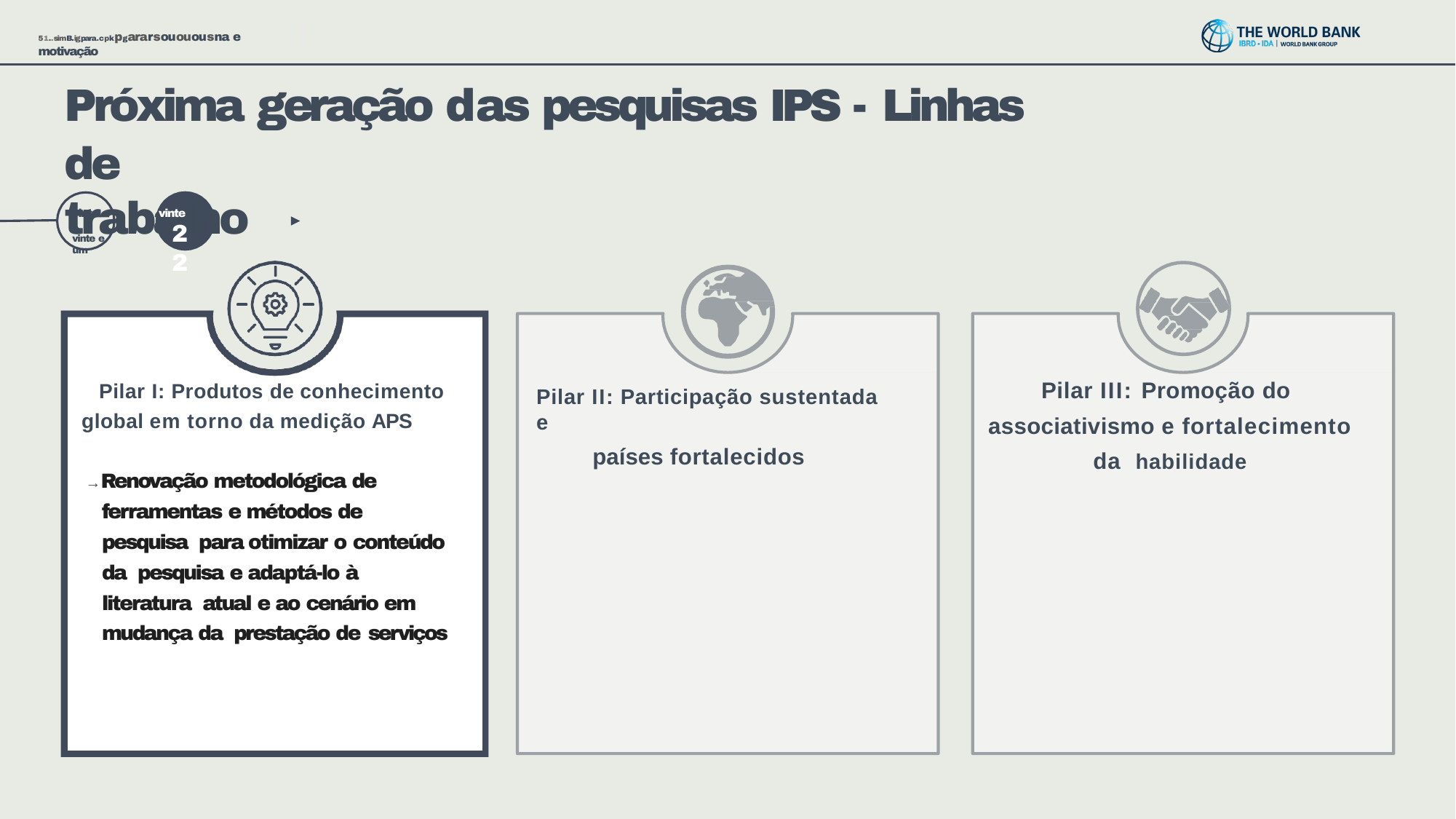

51..simB.igpara.cpkpgararsououousna e motivação
# Próxima geração das pesquisas IPS - Linhas
de trabalho

vinte	 	vinte
22

vinte e um

Pilar III: Promoção do  associativismo e fortalecimento da  habilidade
Pilar I: Produtos de conhecimento  global em torno da medição APS
Pilar II: Participação sustentada e
países fortalecidos
→Renovação metodológica de  ferramentas e métodos de pesquisa  para otimizar o conteúdo da  pesquisa e adaptá-lo à literatura  atual e ao cenário em mudança da  prestação de serviços